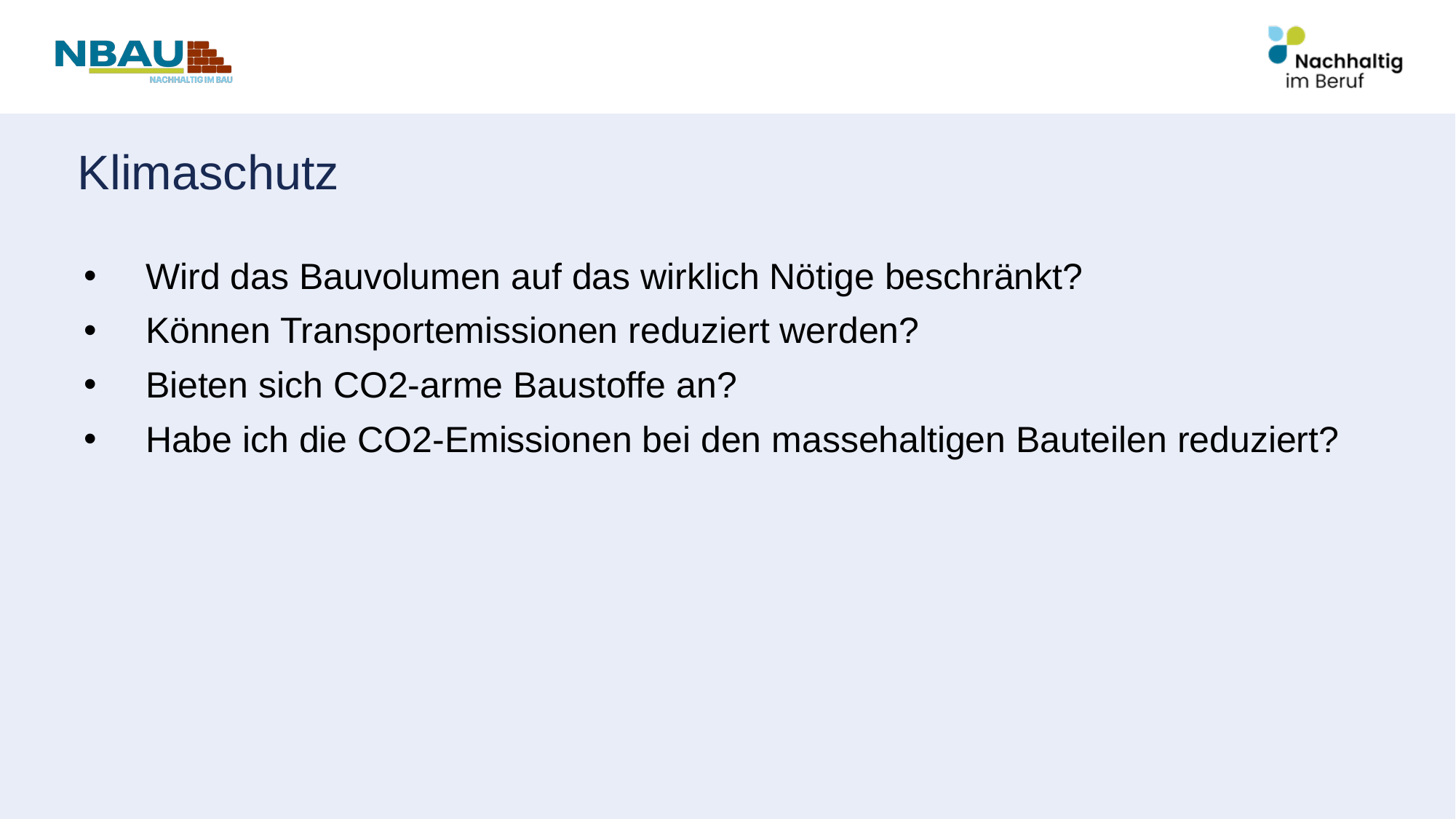

# Klimaschutz
Wird das Bauvolumen auf das wirklich Nötige beschränkt?
Können Transportemissionen reduziert werden?
Bieten sich CO2-arme Baustoffe an?
Habe ich die CO2-Emissionen bei den massehaltigen Bauteilen reduziert?